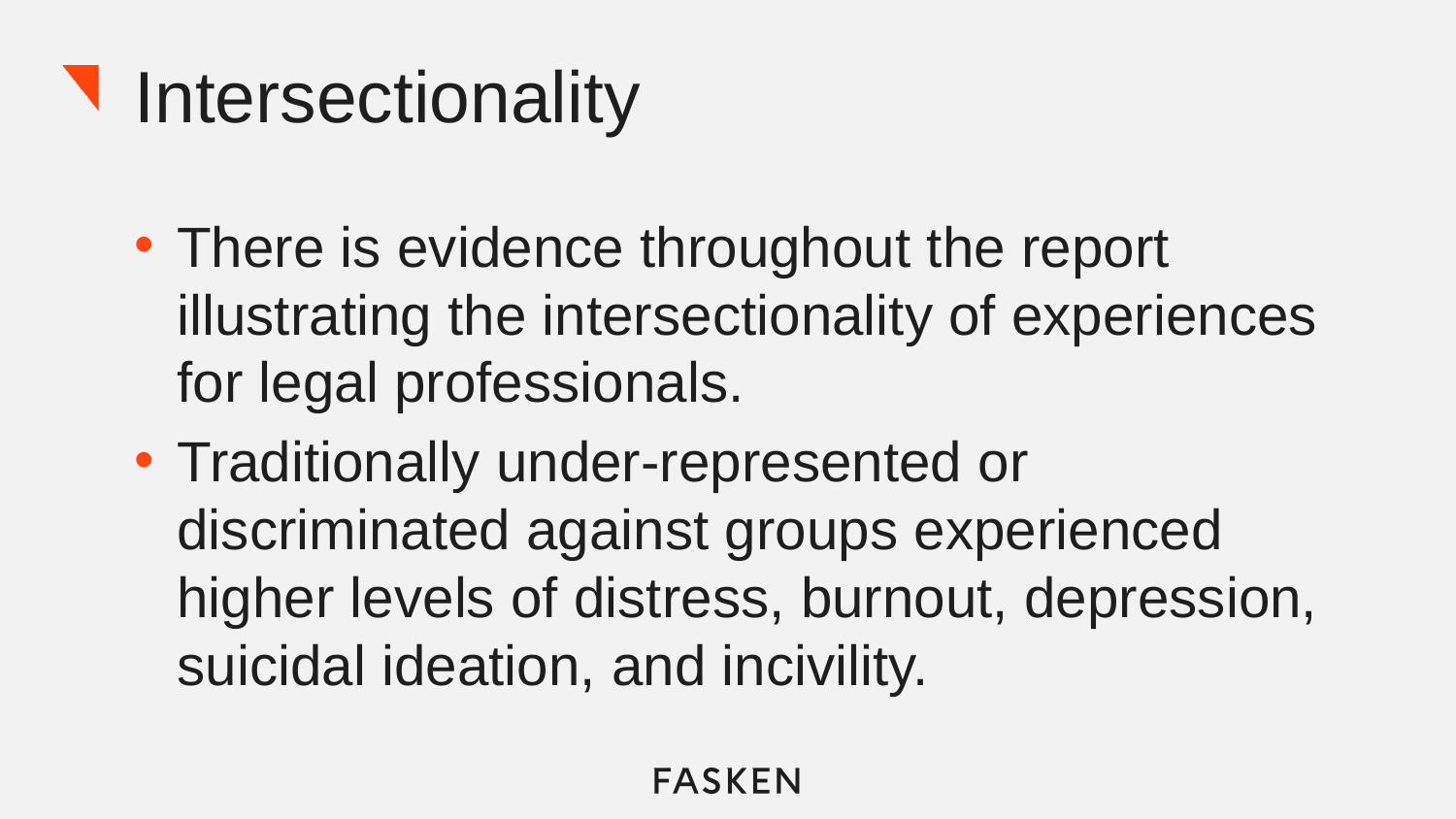

# Intersectionality
There is evidence throughout the report illustrating the intersectionality of experiences for legal professionals.
Traditionally under-represented or discriminated against groups experienced higher levels of distress, burnout, depression, suicidal ideation, and incivility.